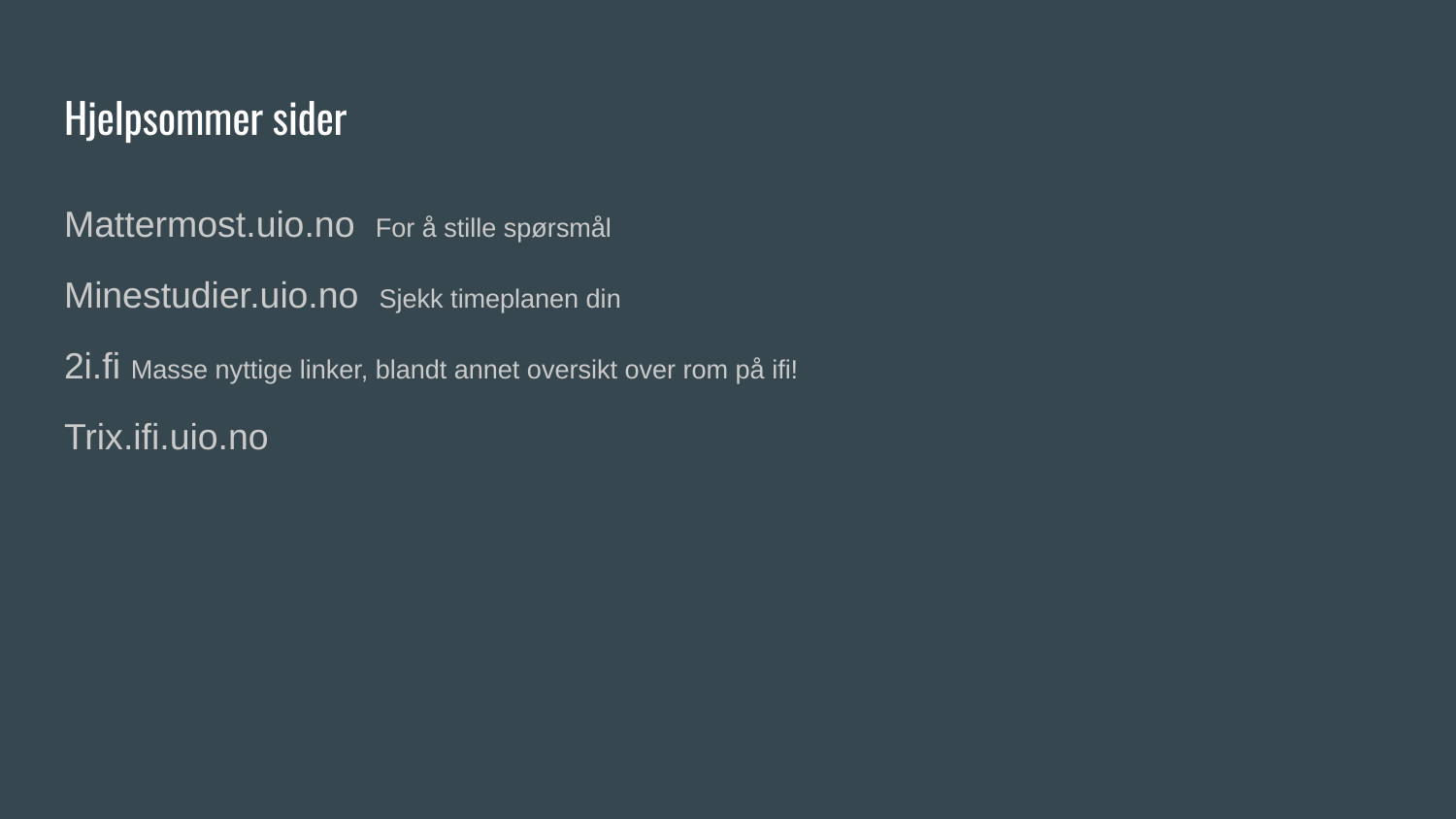

# Hjelpsommer sider
Mattermost.uio.no  For å stille spørsmål
Minestudier.uio.no  Sjekk timeplanen din
2i.fi Masse nyttige linker, blandt annet oversikt over rom på ifi!
Trix.ifi.uio.no